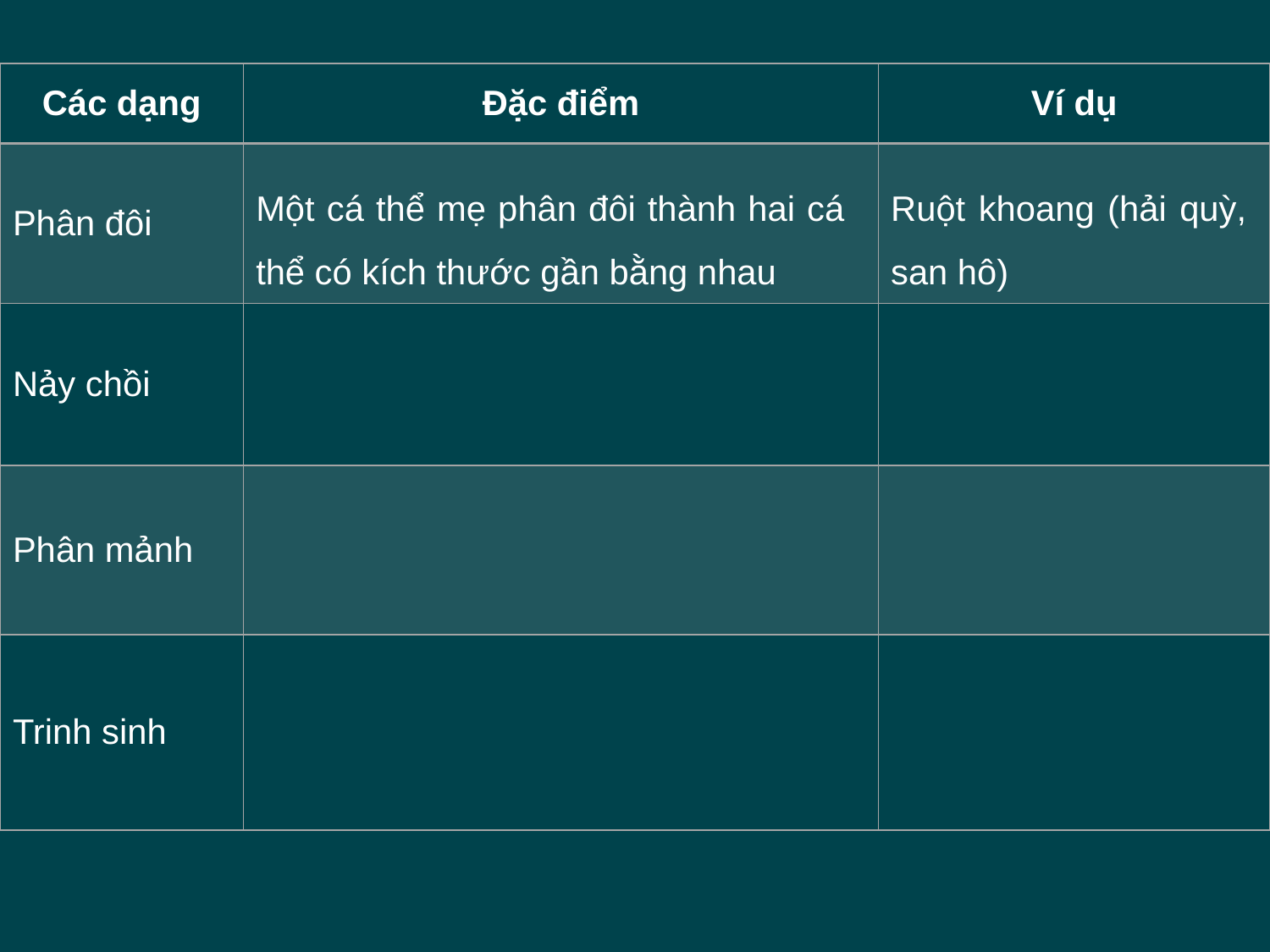

| Các dạng | Đặc điểm | Ví dụ |
| --- | --- | --- |
| Phân đôi |  |  |
| Nảy chồi |  |  |
| Phân mảnh |  |  |
| Trinh sinh |  |  |
Ruột khoang (hải quỳ, san hô)
Một cá thể mẹ phân đôi thành hai cá thể có kích thước gần bằng nhau